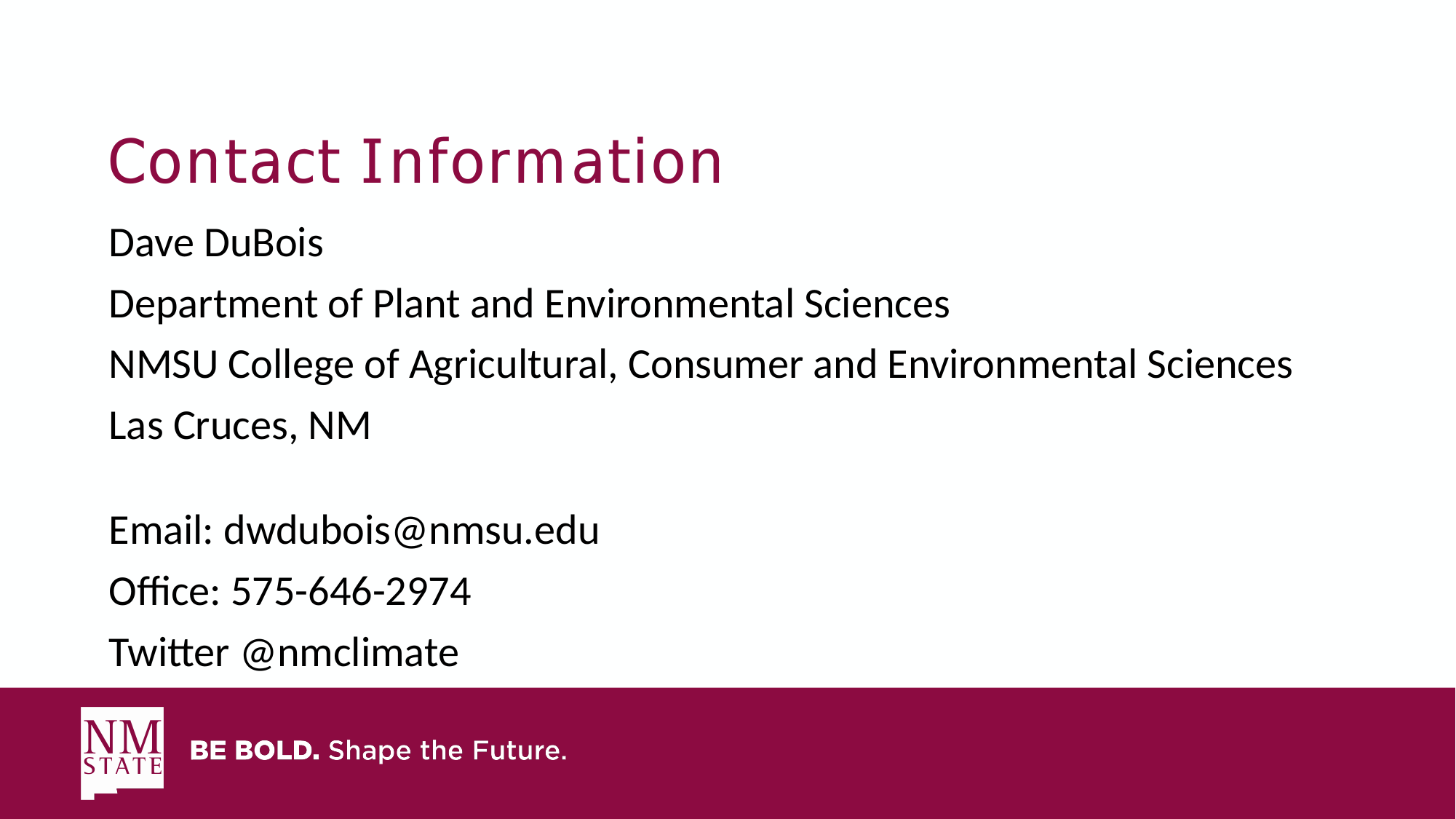

Dave DuBois
Department of Plant and Environmental Sciences
NMSU College of Agricultural, Consumer and Environmental Sciences
Las Cruces, NM
Email: dwdubois@nmsu.edu
Office: 575-646-2974
Twitter @nmclimate